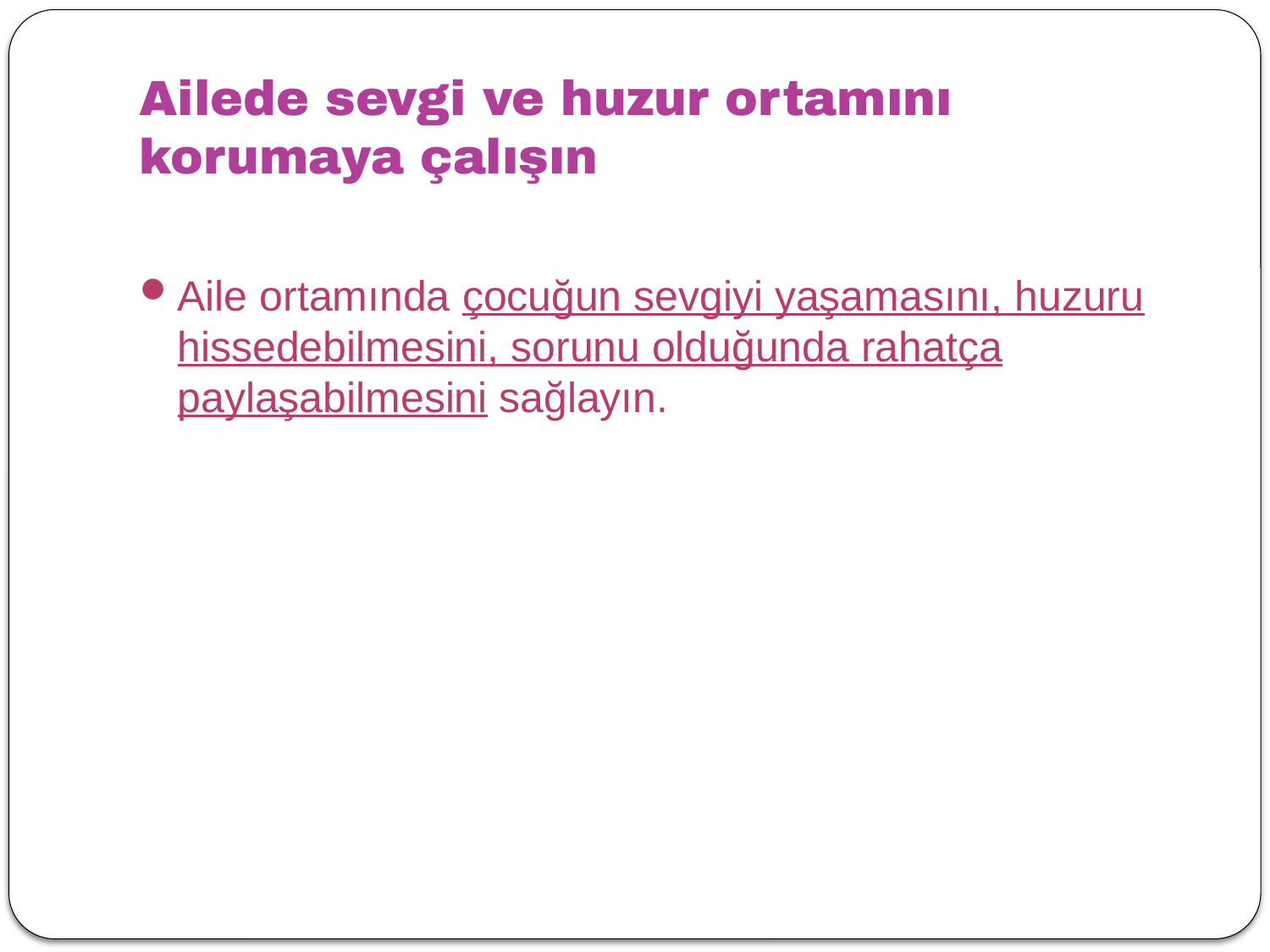

# Ailede sevgi ve huzur ortamını korumaya çalışın

Aile ortamında çocuğun sevgiyi yaşamasını, huzuru hissedebilmesini, sorunu olduğunda rahatça paylaşabilmesini sağlayın.